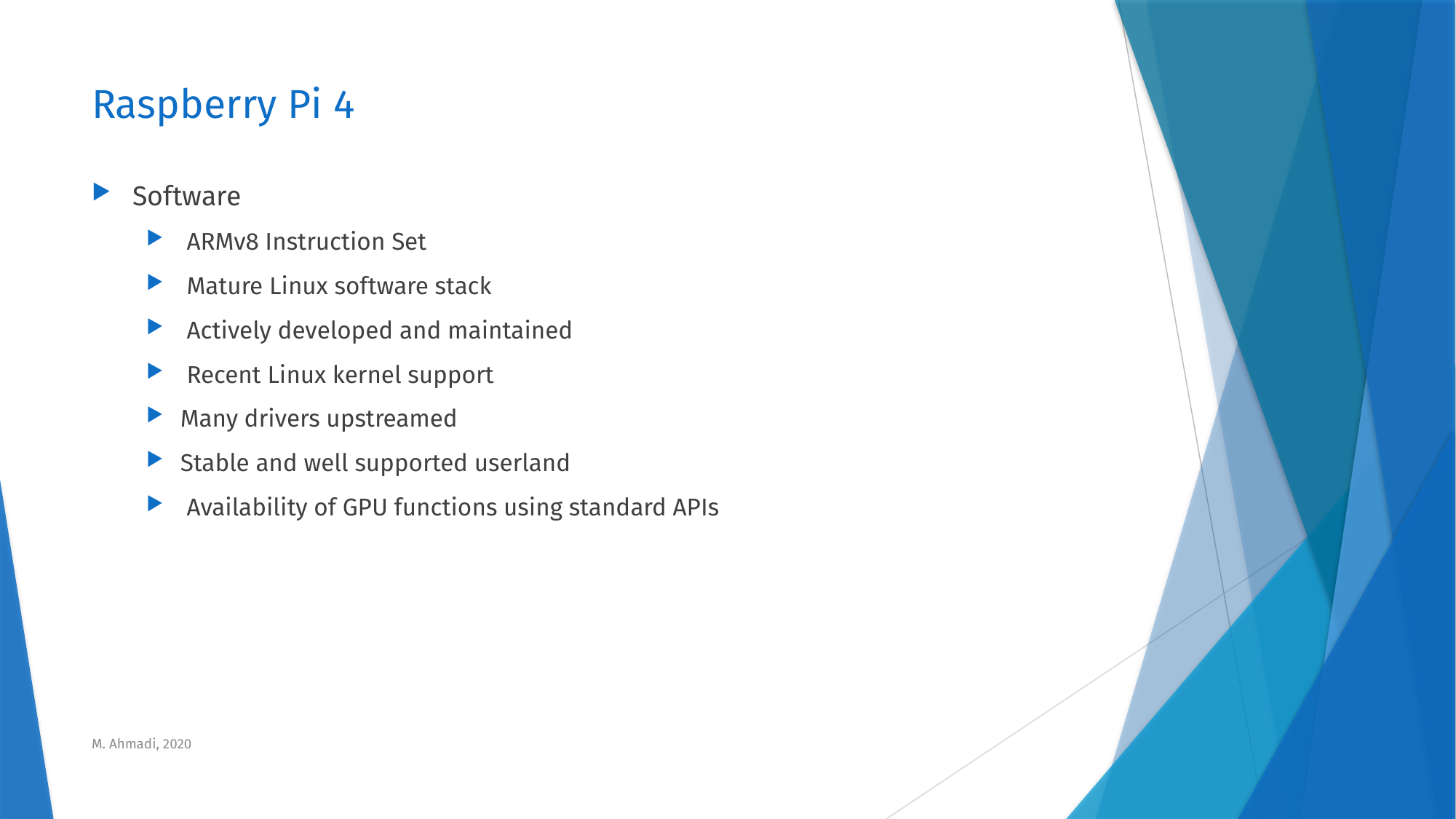

# Raspberry Pi 4
Software
 ARMv8 Instruction Set
 Mature Linux software stack
 Actively developed and maintained
 Recent Linux kernel support
Many drivers upstreamed
Stable and well supported userland
 Availability of GPU functions using standard APIs

M. Ahmadi, 2020